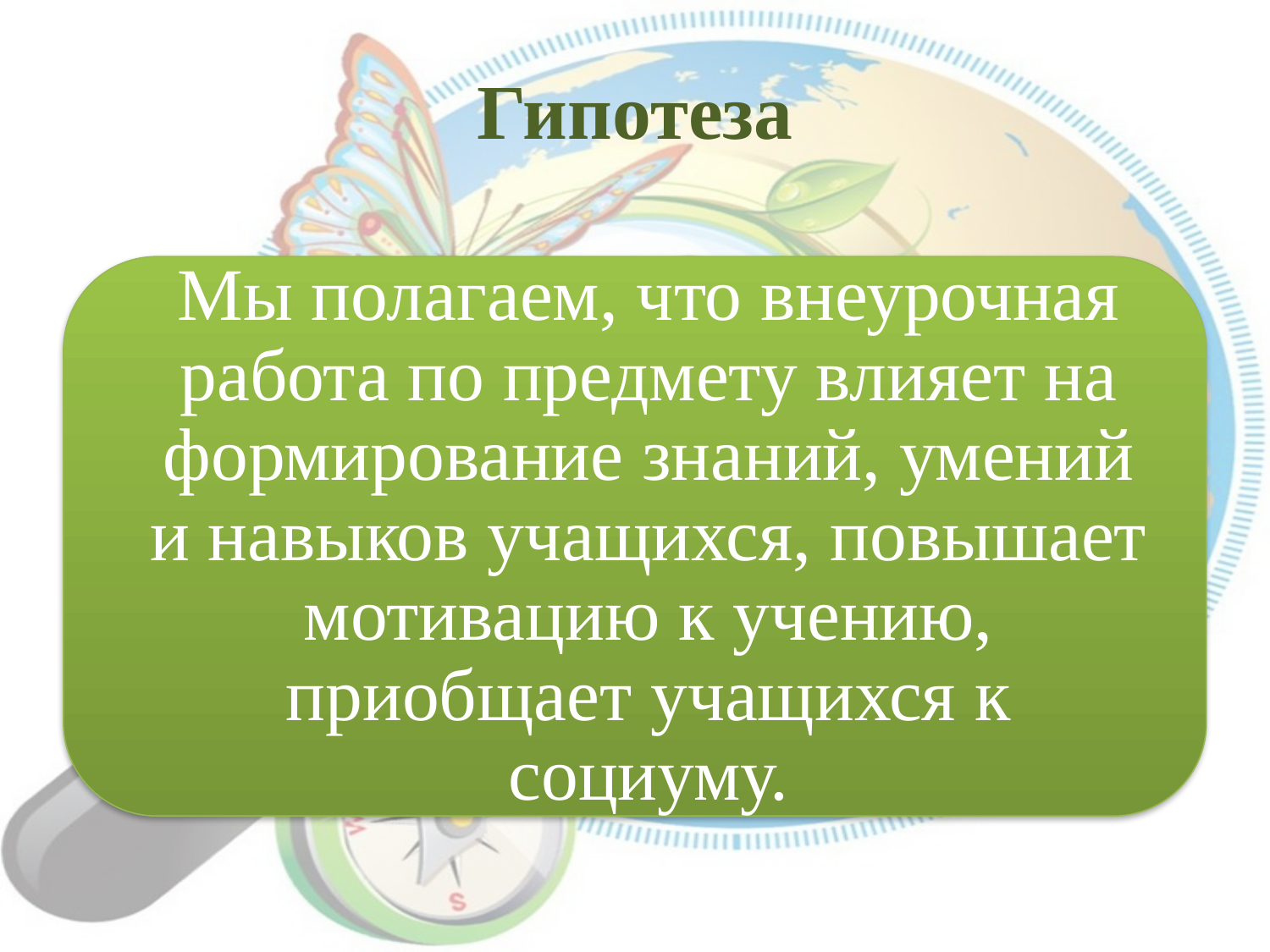

# Гипотеза
Мы полагаем, что внеурочная работа по предмету влияет на формирование знаний, умений и навыков учащихся, повышает мотивацию к учению, приобщает учащихся к социуму.